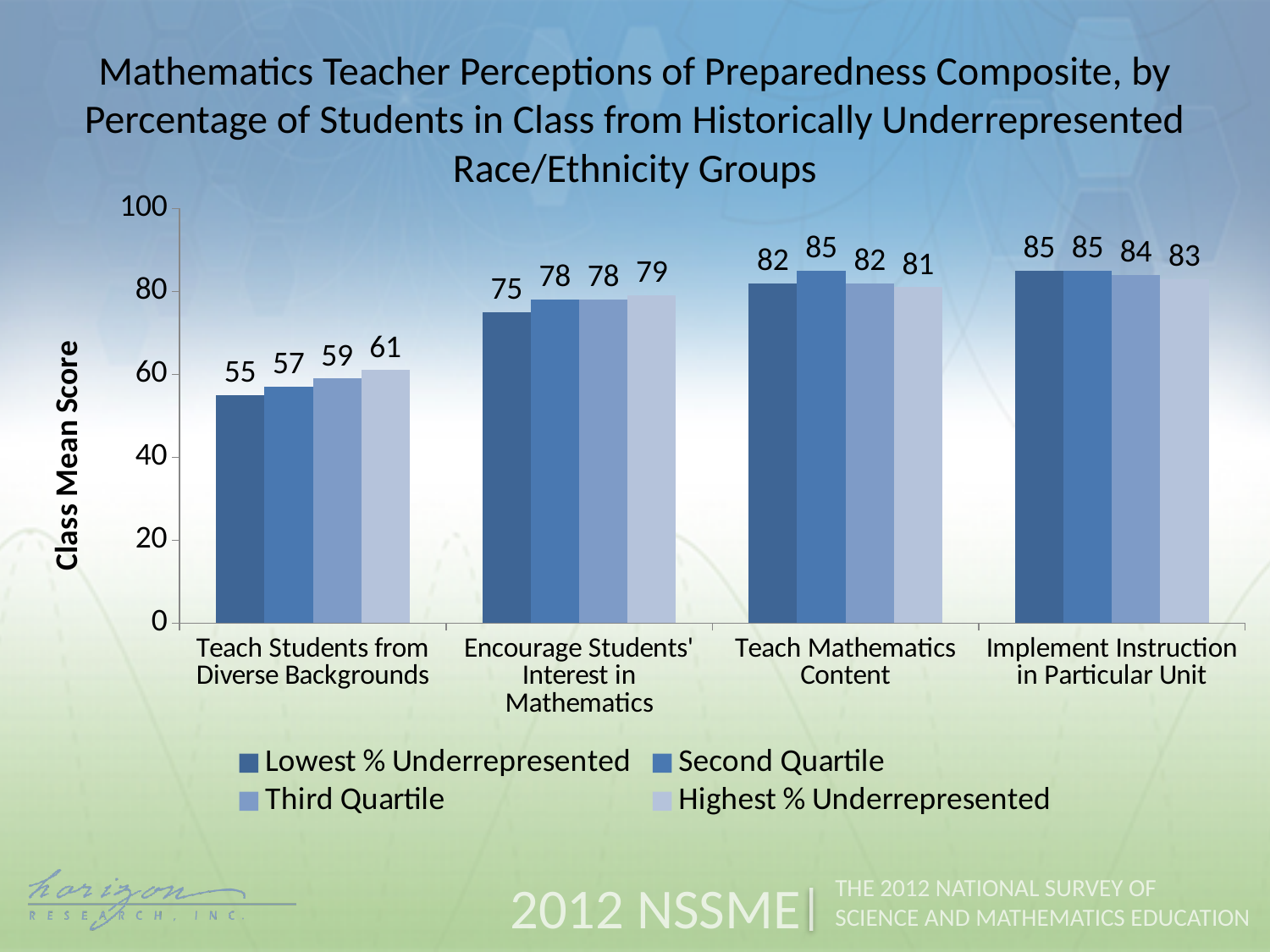

Mathematics Teacher Perceptions of Preparedness Composite, by Percentage of Students in Class from Historically Underrepresented Race/Ethnicity Groups

### Chart

| Category | Lowest % Underrepresented | Second Quartile | Third Quartile | Highest % Underrepresented |
|---|---|---|---|---|
| Teach Students from Diverse Backgrounds | 55.0 | 57.0 | 59.0 | 61.0 |
| Encourage Students' Interest in Mathematics | 75.0 | 78.0 | 78.0 | 79.0 |
| Teach Mathematics Content | 82.0 | 85.0 | 82.0 | 81.0 |
| Implement Instruction in Particular Unit | 85.0 | 85.0 | 84.0 | 83.0 |